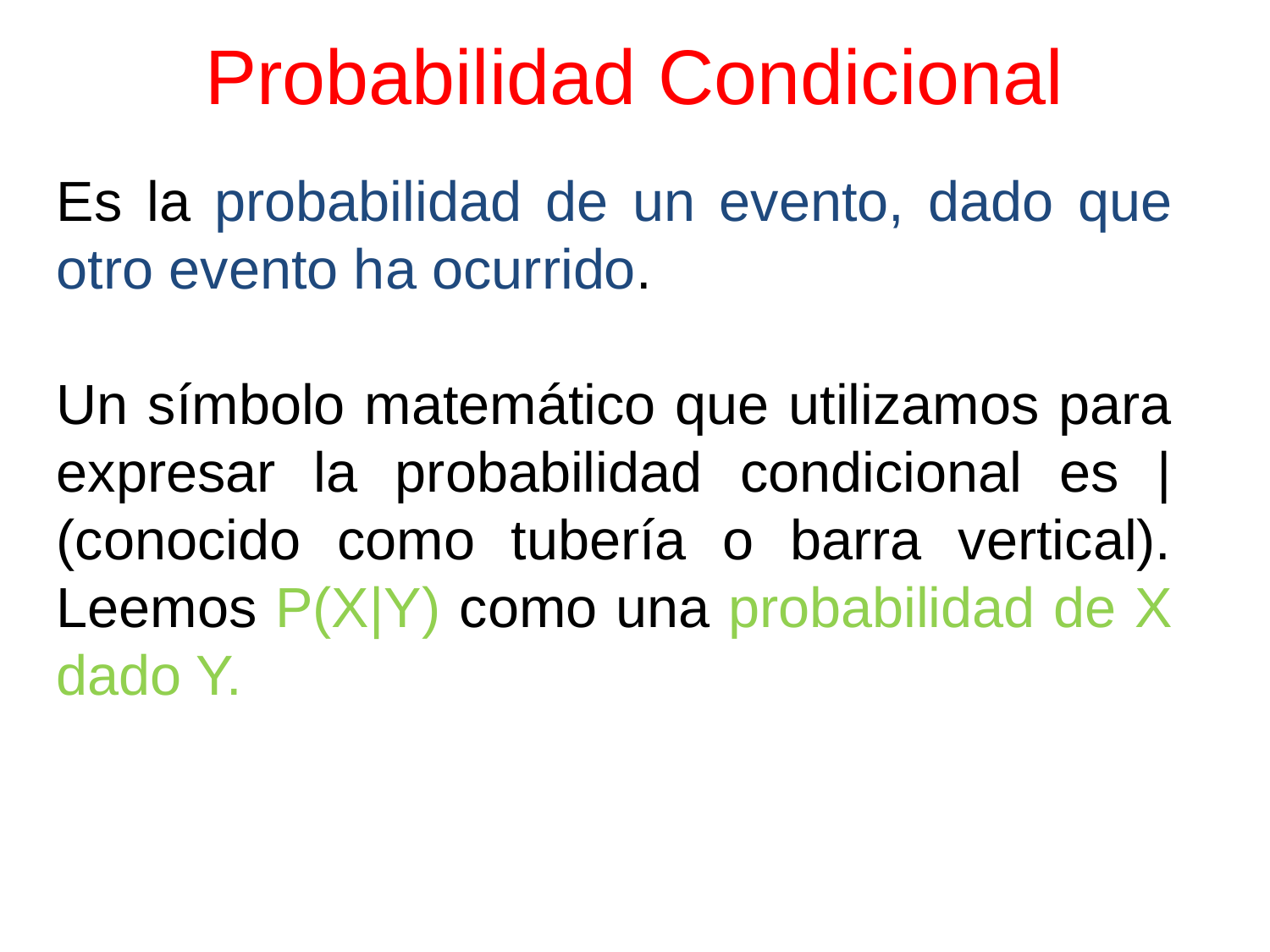

# Probabilidad Condicional
Es la probabilidad de un evento, dado que otro evento ha ocurrido.

Un símbolo matemático que utilizamos para expresar la probabilidad condicional es | (conocido como tubería o barra vertical). Leemos P(X|Y) como una probabilidad de X dado Y.